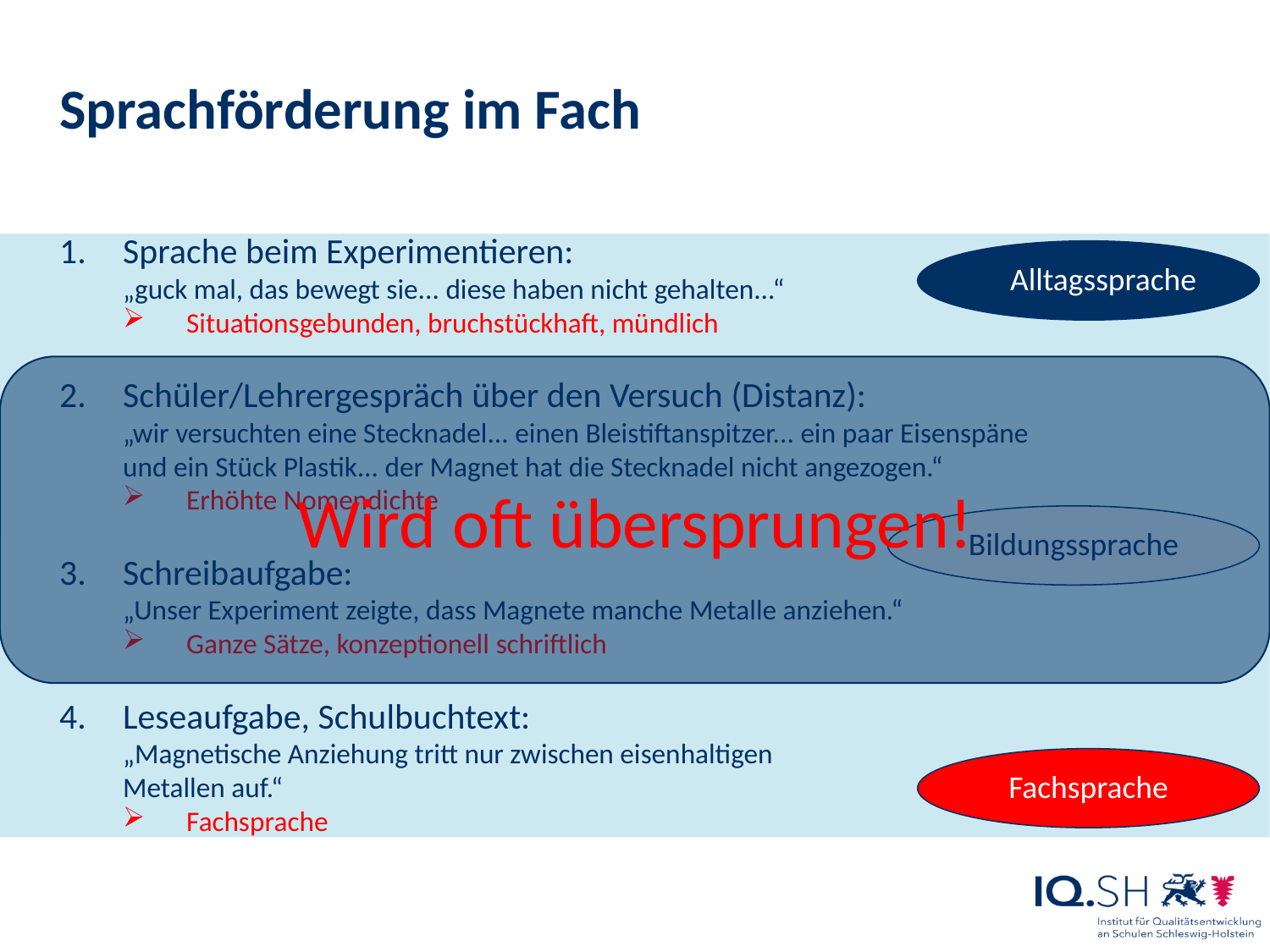

Sprachförderung im Fach
Sprache beim Experimentieren:
„guck mal, das bewegt sie... diese haben nicht gehalten...“
Situationsgebunden, bruchstückhaft, mündlich
Schüler/Lehrergespräch über den Versuch (Distanz):
„wir versuchten eine Stecknadel... einen Bleistiftanspitzer... ein paar Eisenspäne
und ein Stück Plastik... der Magnet hat die Stecknadel nicht angezogen.“
Erhöhte Nomendichte
Schreibaufgabe:
„Unser Experiment zeigte, dass Magnete manche Metalle anziehen.“
Ganze Sätze, konzeptionell schriftlich
Leseaufgabe, Schulbuchtext:
„Magnetische Anziehung tritt nur zwischen eisenhaltigen
Metallen auf.“
Fachsprache

Alltagssprache
Wird oft übersprungen!
Bildungssprache
Fachsprache